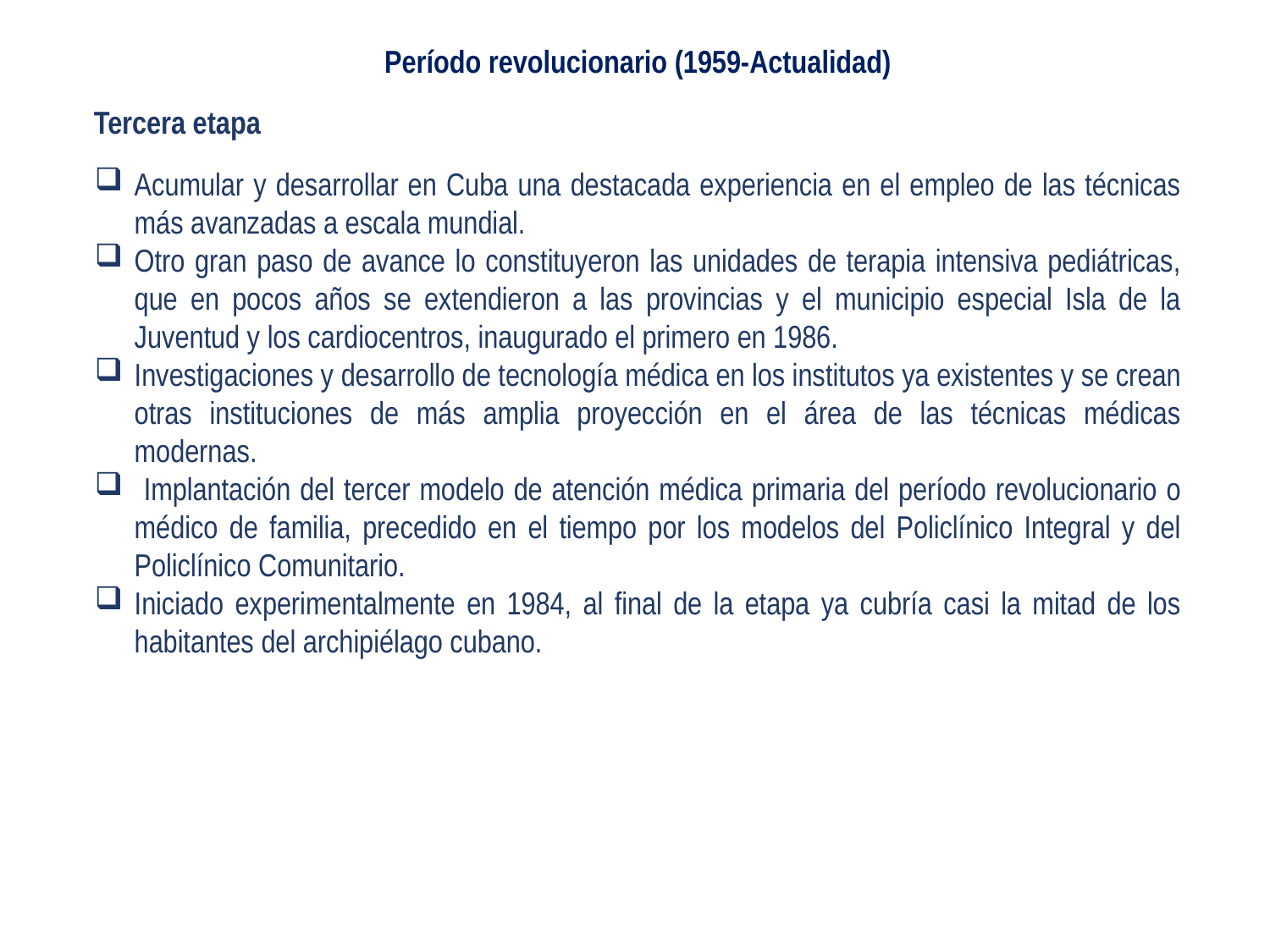

Período revolucionario (1959-Actualidad)
Tercera etapa
Acumular y desarrollar en Cuba una destacada experiencia en el empleo de las técnicas más avanzadas a escala mundial.
Otro gran paso de avance lo constituyeron las unidades de terapia intensiva pediátricas, que en pocos años se extendieron a las provincias y el municipio especial Isla de la Juventud y los cardiocentros, inaugurado el primero en 1986.
Investigaciones y desarrollo de tecnología médica en los institutos ya existentes y se crean otras instituciones de más amplia proyección en el área de las técnicas médicas modernas.
 Implantación del tercer modelo de atención médica primaria del período revolucionario o médico de familia, precedido en el tiempo por los modelos del Policlínico Integral y del Policlínico Comunitario.
Iniciado experimentalmente en 1984, al final de la etapa ya cubría casi la mitad de los habitantes del archipiélago cubano.